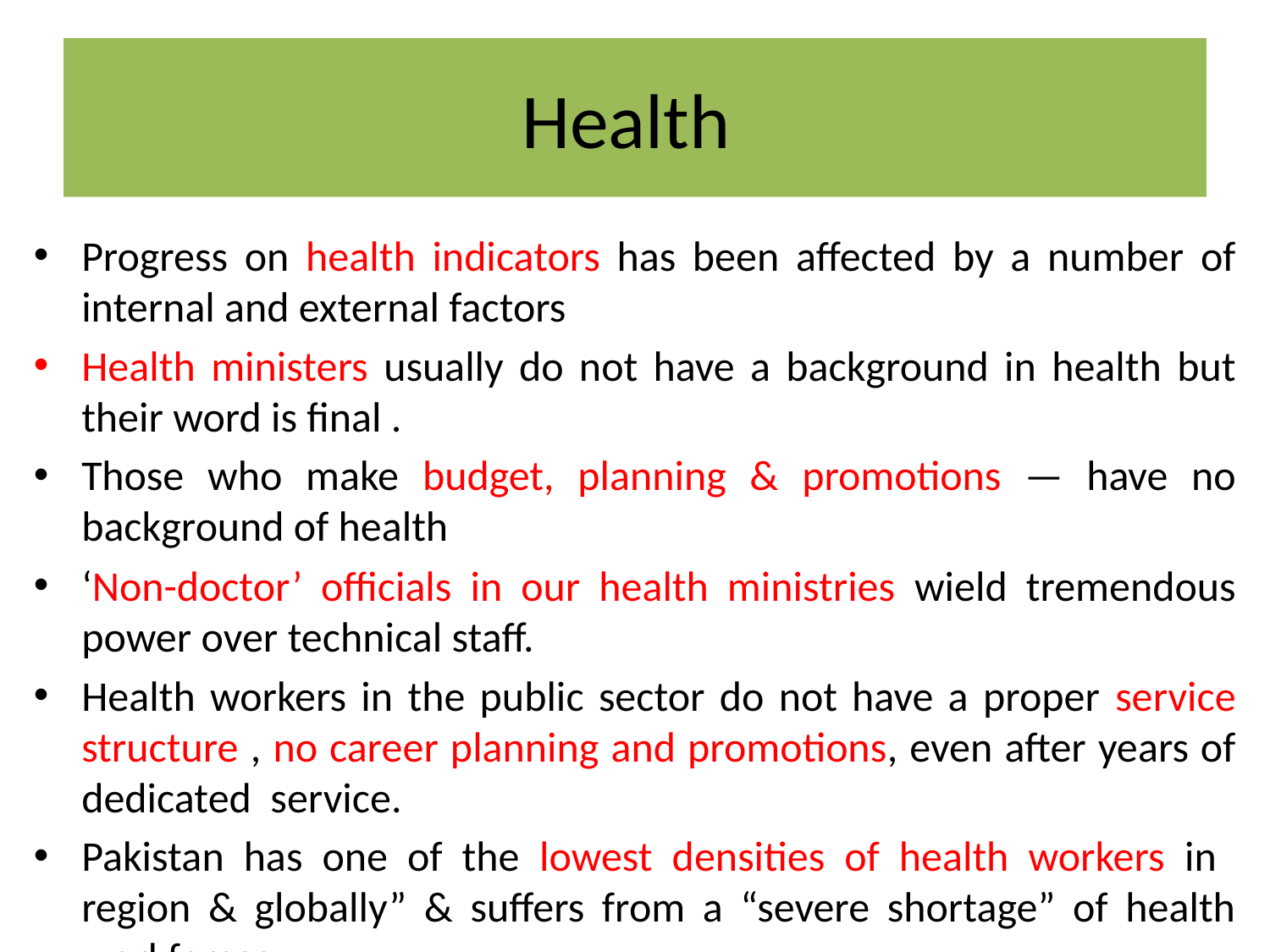

# Health
Progress on health indicators has been affected by a number of internal and external factors
Health ministers usually do not have a background in health but their word is final .
Those who make budget, planning & promotions — have no background of health
‘Non-doctor’ officials in our health ministries wield tremendous power over technical staff.
Health workers in the public sector do not have a proper service structure , no career planning and promotions, even after years of dedicated  service.
Pakistan has one of the lowest densities of health workers in  region & globally” & suffers from a “severe shortage” of health workforces,